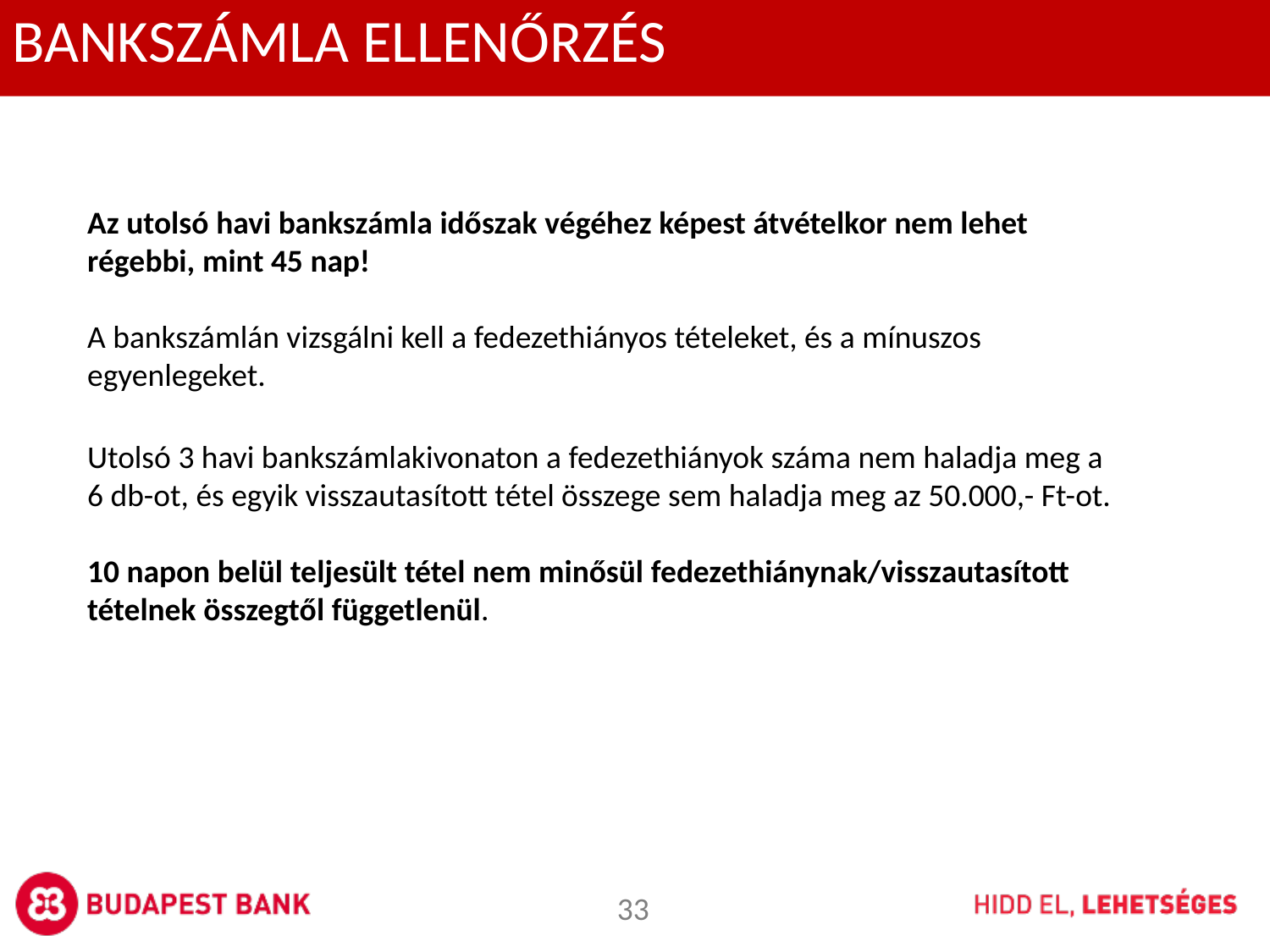

BANKSZÁMLA ELLENŐRZÉS
Az utolsó havi bankszámla időszak végéhez képest átvételkor nem lehet régebbi, mint 45 nap!

A bankszámlán vizsgálni kell a fedezethiányos tételeket, és a mínuszos egyenlegeket.
Utolsó 3 havi bankszámlakivonaton a fedezethiányok száma nem haladja meg a
6 db-ot, és egyik visszautasított tétel összege sem haladja meg az 50.000,- Ft-ot.

10 napon belül teljesült tétel nem minősül fedezethiánynak/visszautasított tételnek összegtől függetlenül.
33